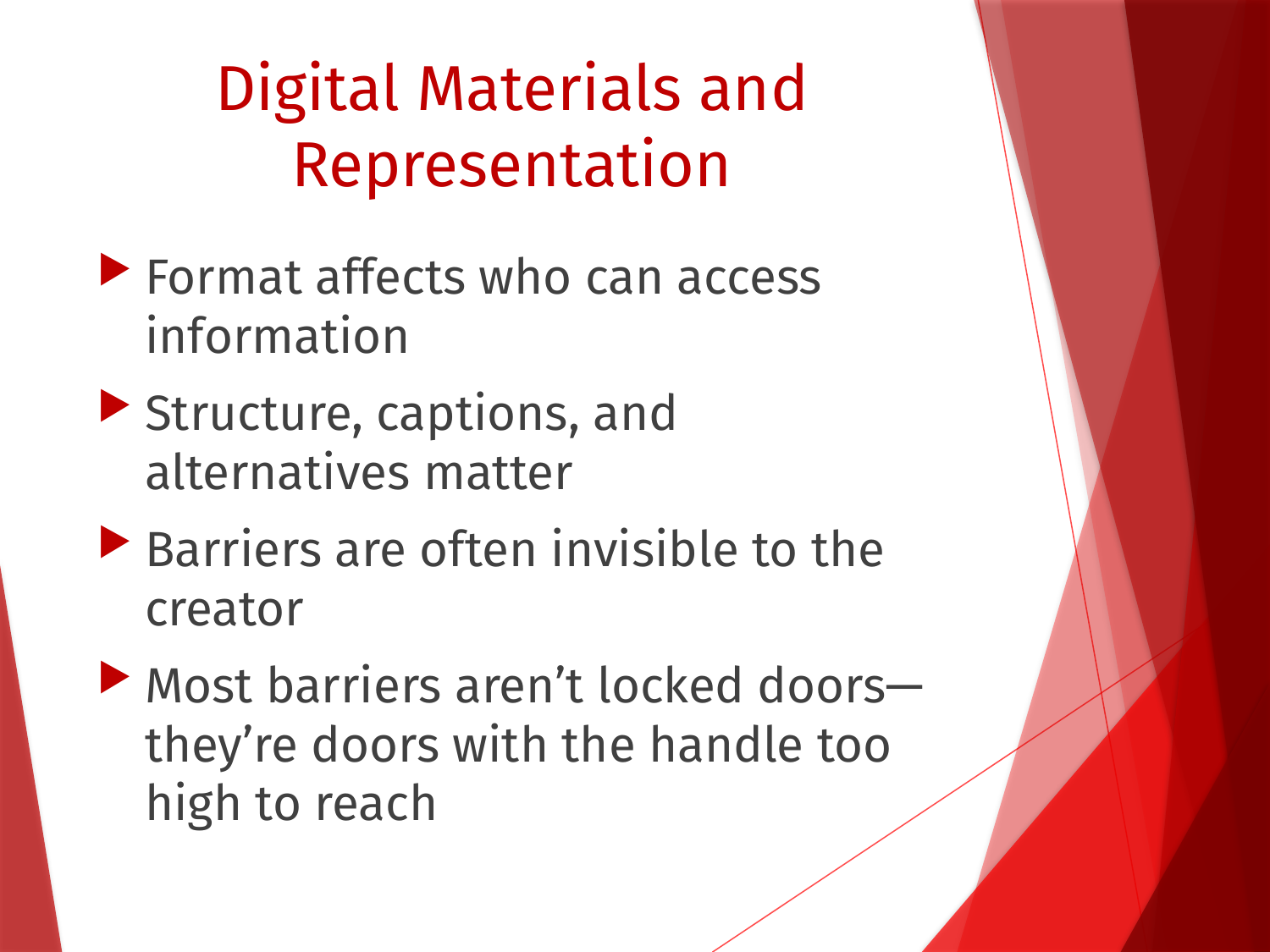

# Digital Materials and Representation
Format affects who can access information
Structure, captions, and alternatives matter
Barriers are often invisible to the creator
Most barriers aren’t locked doors—they’re doors with the handle too high to reach